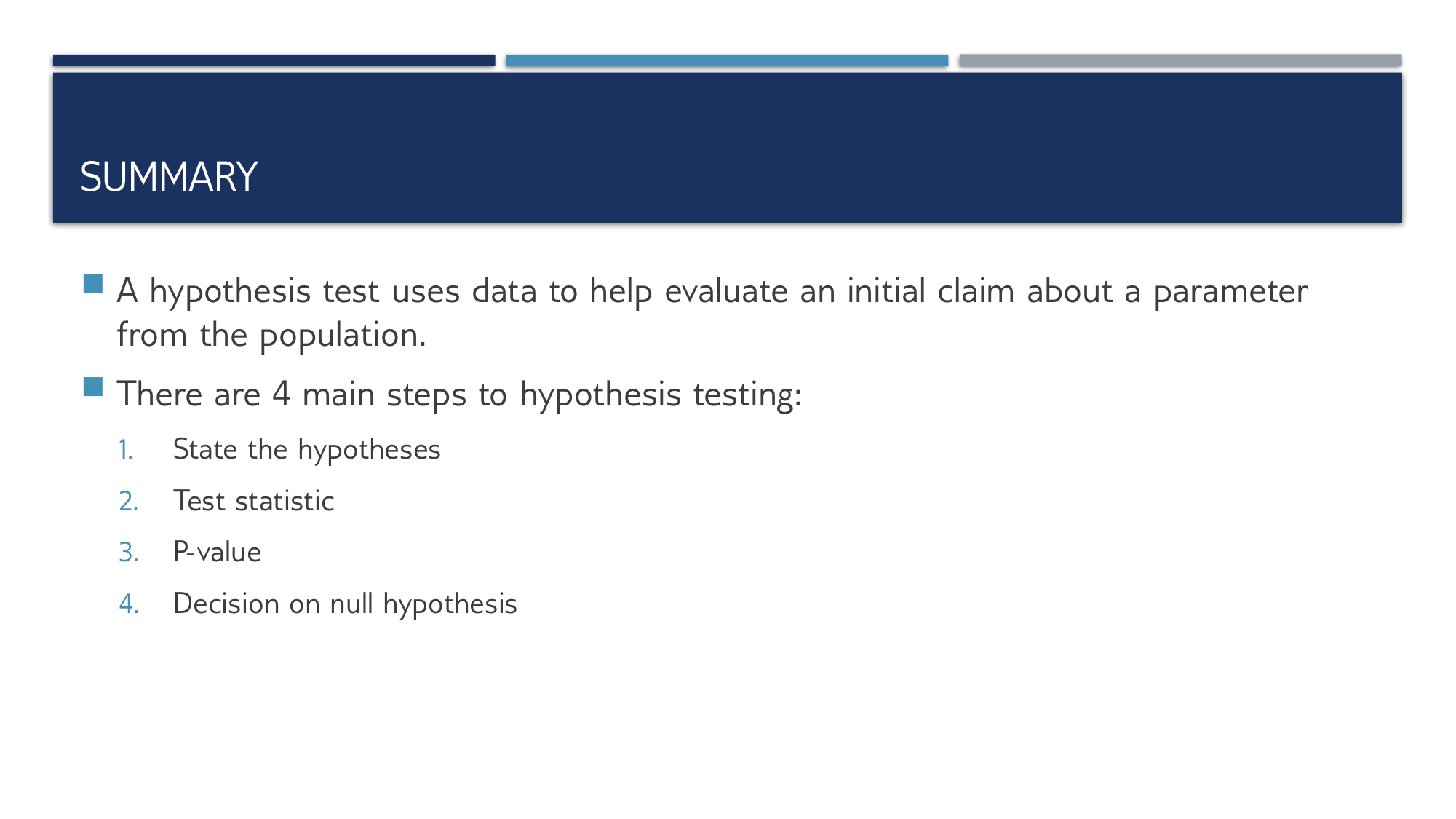

# Summary
A hypothesis test uses data to help evaluate an initial claim about a parameter from the population.
There are 4 main steps to hypothesis testing:
State the hypotheses
Test statistic
P-value
Decision on null hypothesis